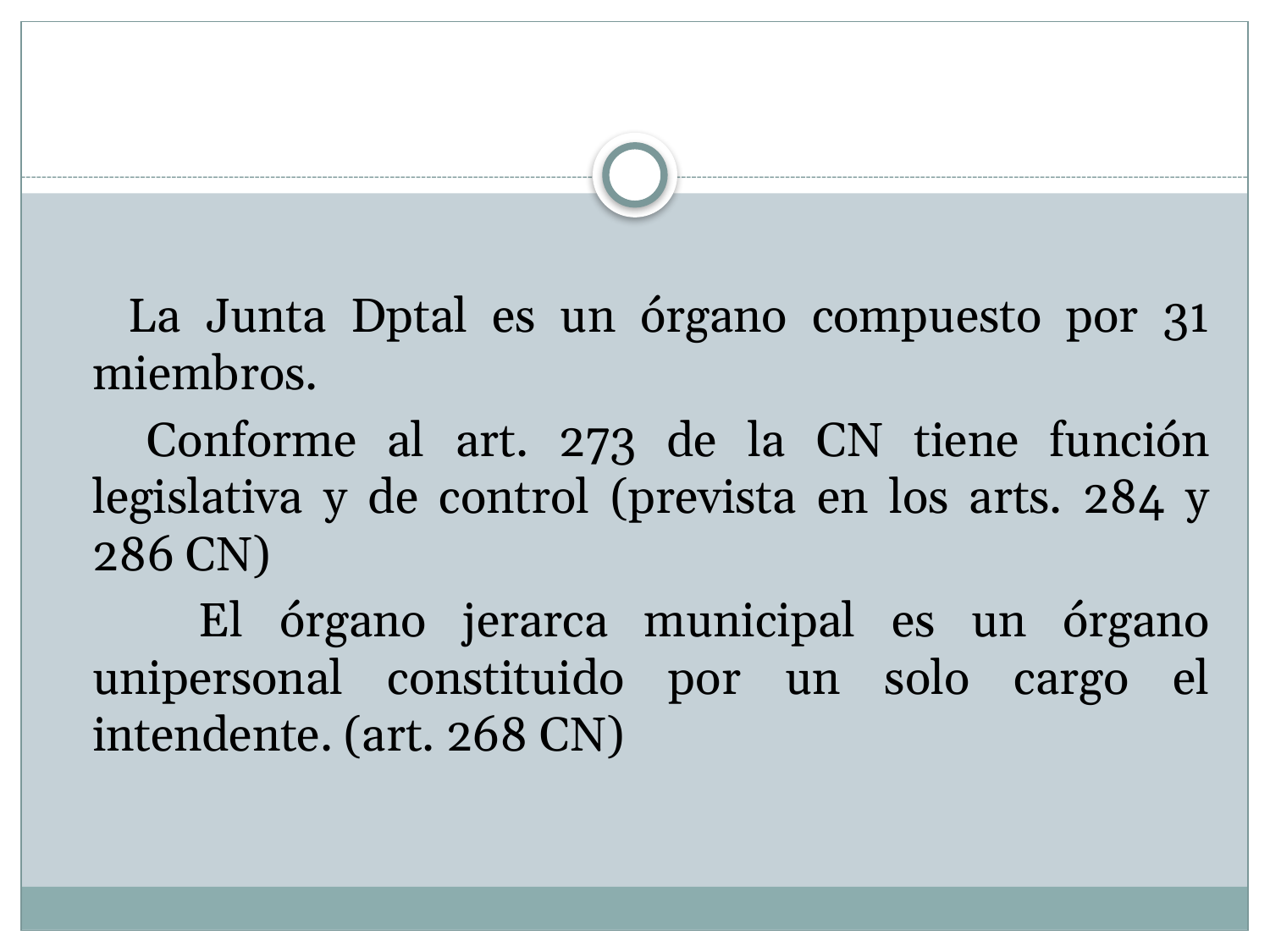

#

   La Junta Dptal es un órgano compuesto por 31 miembros.
   Conforme al art. 273 de la CN tiene función legislativa y de control (prevista en los arts. 284 y 286 CN)
    El órgano jerarca municipal es un órgano unipersonal constituido por un solo cargo el intendente. (art. 268 CN)